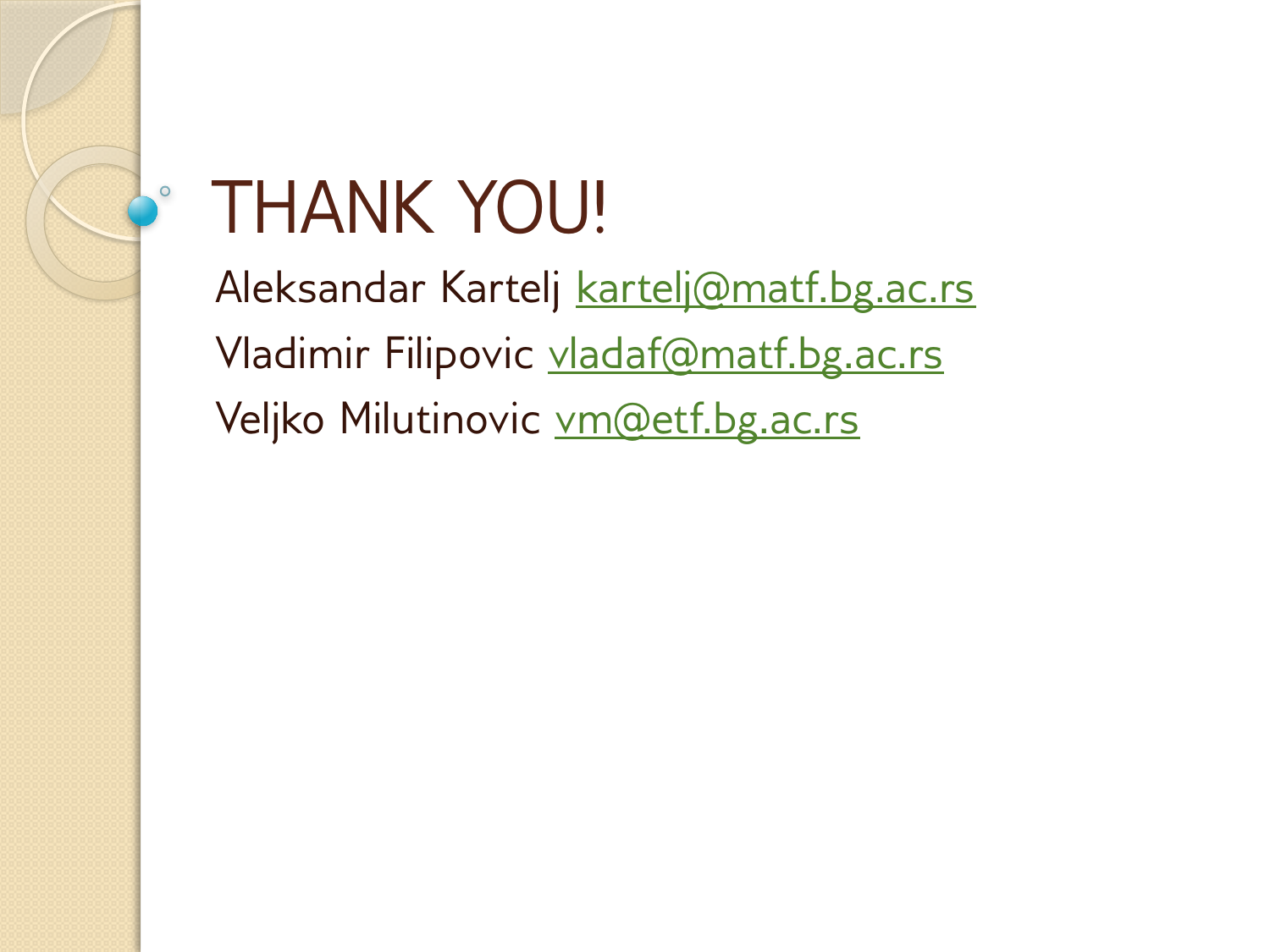

# THANK YOU!
Aleksandar Kartelj kartelj@matf.bg.ac.rs
Vladimir Filipovic vladaf@matf.bg.ac.rs
Veljko Milutinovic vm@etf.bg.ac.rs